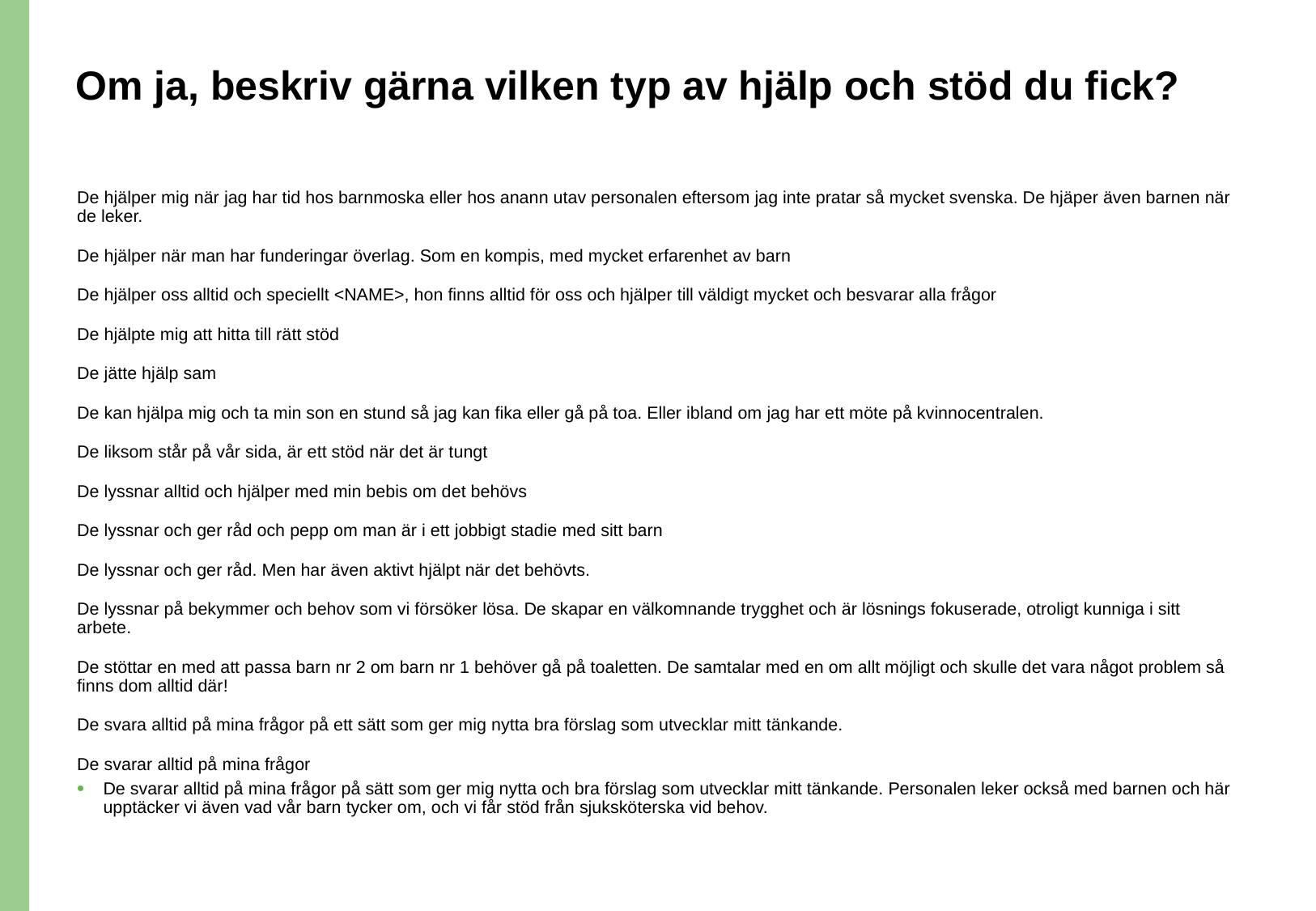

# Om ja, beskriv gärna vilken typ av hjälp och stöd du fick?
De hjälper mig när jag har tid hos barnmoska eller hos anann utav personalen eftersom jag inte pratar så mycket svenska. De hjäper även barnen när de leker.
De hjälper när man har funderingar överlag. Som en kompis, med mycket erfarenhet av barn
De hjälper oss alltid och speciellt <NAME>, hon finns alltid för oss och hjälper till väldigt mycket och besvarar alla frågor
De hjälpte mig att hitta till rätt stöd
De jätte hjälp sam
De kan hjälpa mig och ta min son en stund så jag kan fika eller gå på toa. Eller ibland om jag har ett möte på kvinnocentralen.
De liksom står på vår sida, är ett stöd när det är tungt
De lyssnar alltid och hjälper med min bebis om det behövs
De lyssnar och ger råd och pepp om man är i ett jobbigt stadie med sitt barn
De lyssnar och ger råd. Men har även aktivt hjälpt när det behövts.
De lyssnar på bekymmer och behov som vi försöker lösa. De skapar en välkomnande trygghet och är lösnings fokuserade, otroligt kunniga i sitt arbete.
De stöttar en med att passa barn nr 2 om barn nr 1 behöver gå på toaletten. De samtalar med en om allt möjligt och skulle det vara något problem så finns dom alltid där!
De svara alltid på mina frågor på ett sätt som ger mig nytta bra förslag som utvecklar mitt tänkande.
De svarar alltid på mina frågor
De svarar alltid på mina frågor på sätt som ger mig nytta och bra förslag som utvecklar mitt tänkande. Personalen leker också med barnen och här upptäcker vi även vad vår barn tycker om, och vi får stöd från sjuksköterska vid behov.